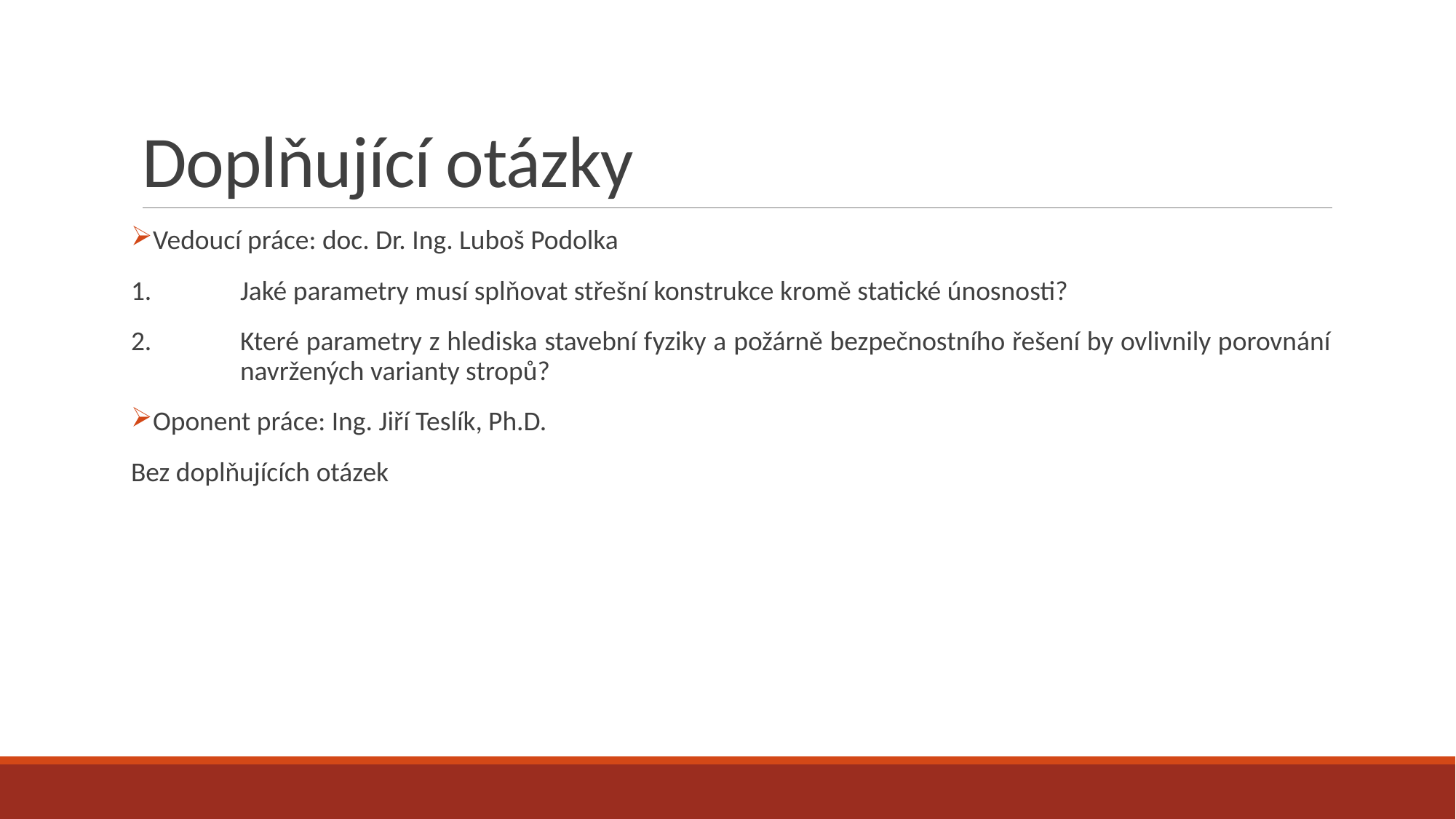

# Doplňující otázky
Vedoucí práce: doc. Dr. Ing. Luboš Podolka
1.	Jaké parametry musí splňovat střešní konstrukce kromě statické únosnosti?
2.	Které parametry z hlediska stavební fyziky a požárně bezpečnostního řešení by ovlivnily porovnání 	navržených varianty stropů?
Oponent práce: Ing. Jiří Teslík, Ph.D.
Bez doplňujících otázek